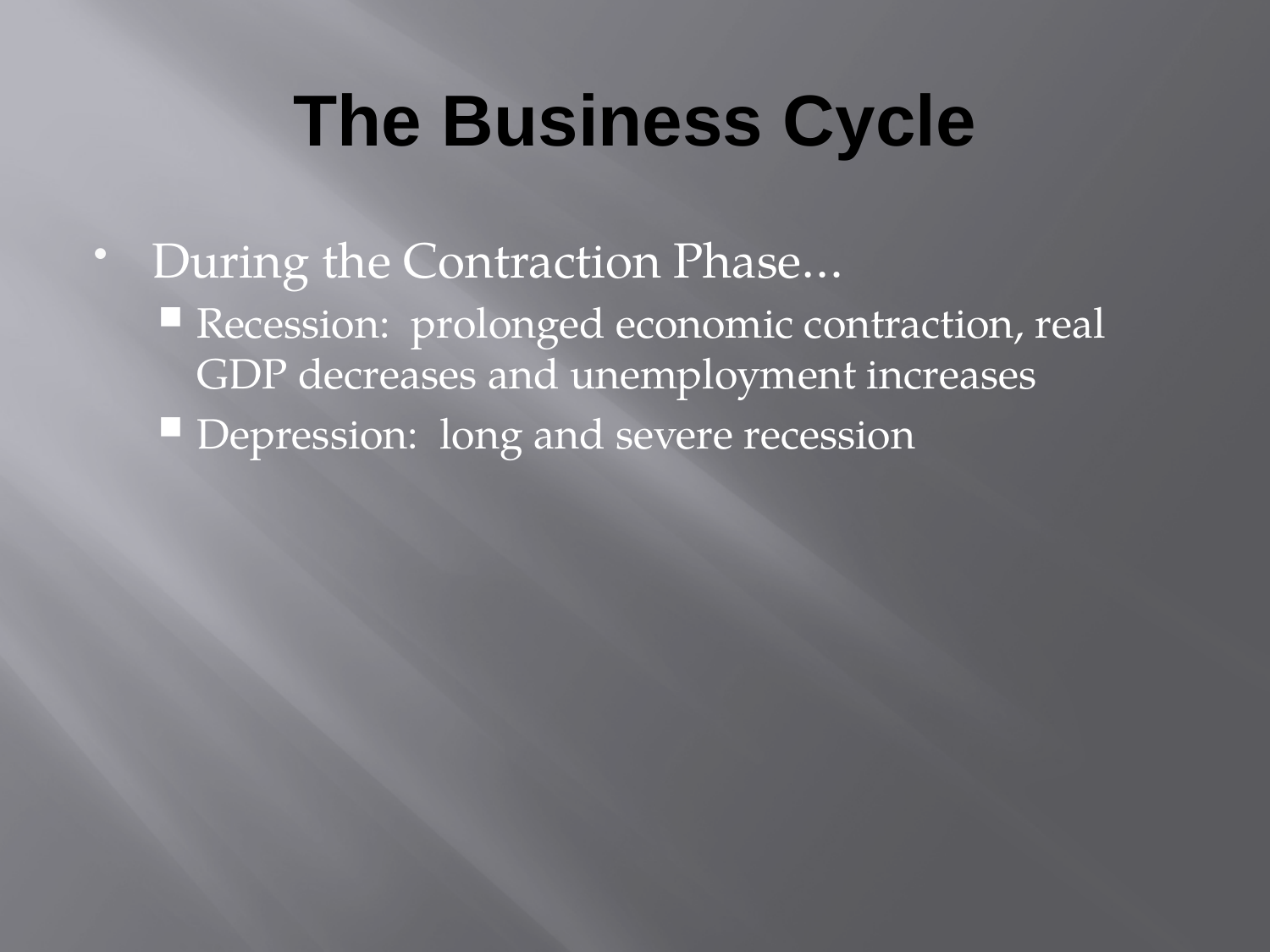

# The Business Cycle
During the Contraction Phase…
Recession:  prolonged economic contraction, real GDP decreases and unemployment increases
Depression:  long and severe recession